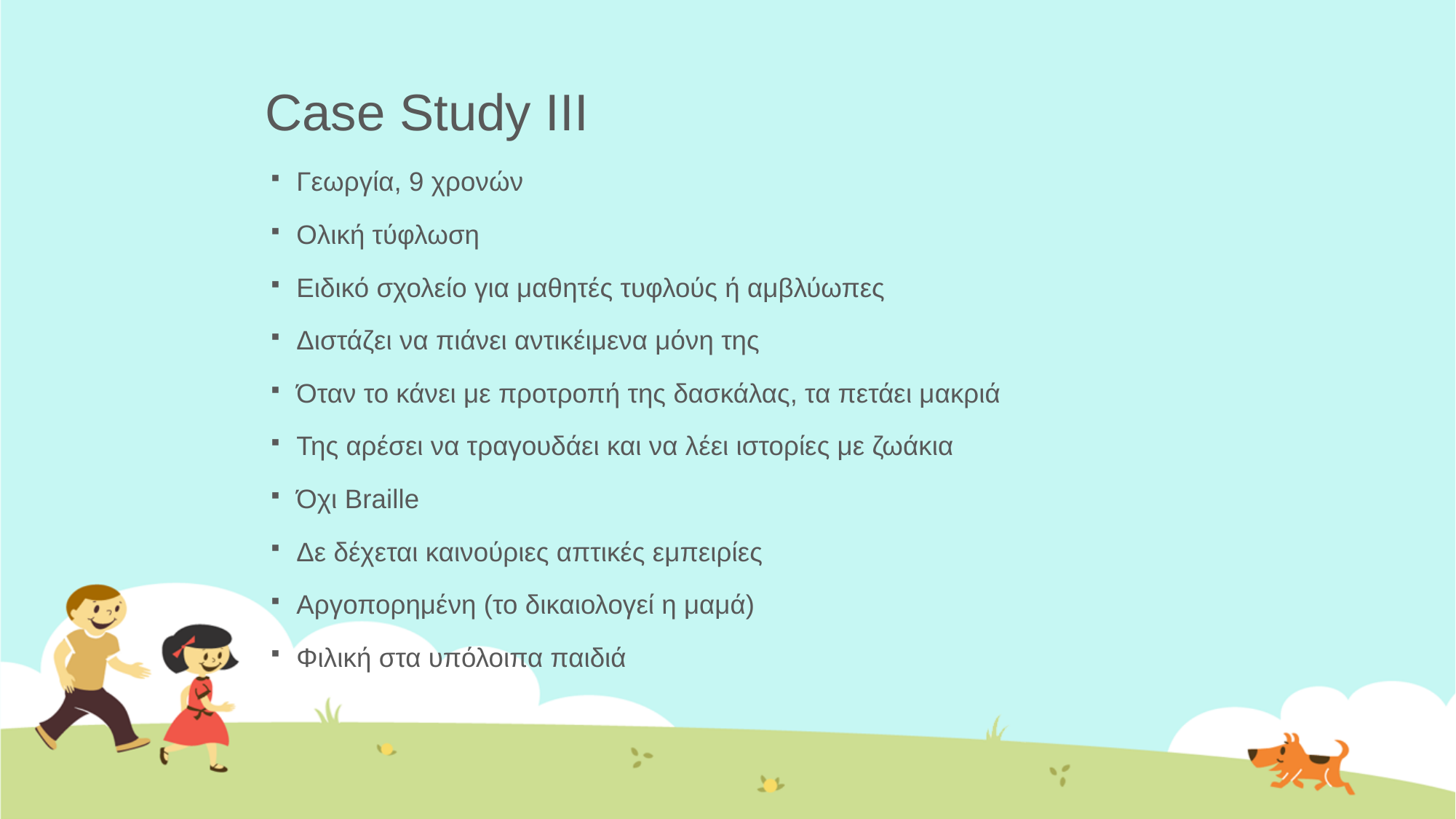

# Case Study III
Γεωργία, 9 χρονών
Ολική τύφλωση
Ειδικό σχολείο για μαθητές τυφλούς ή αμβλύωπες
Διστάζει να πιάνει αντικέιμενα μόνη της
Όταν το κάνει με προτροπή της δασκάλας, τα πετάει μακριά
Της αρέσει να τραγουδάει και να λέει ιστορίες με ζωάκια
Όχι Braille
Δε δέχεται καινούριες απτικές εμπειρίες
Αργοπορημένη (το δικαιολογεί η μαμά)
Φιλική στα υπόλοιπα παιδιά